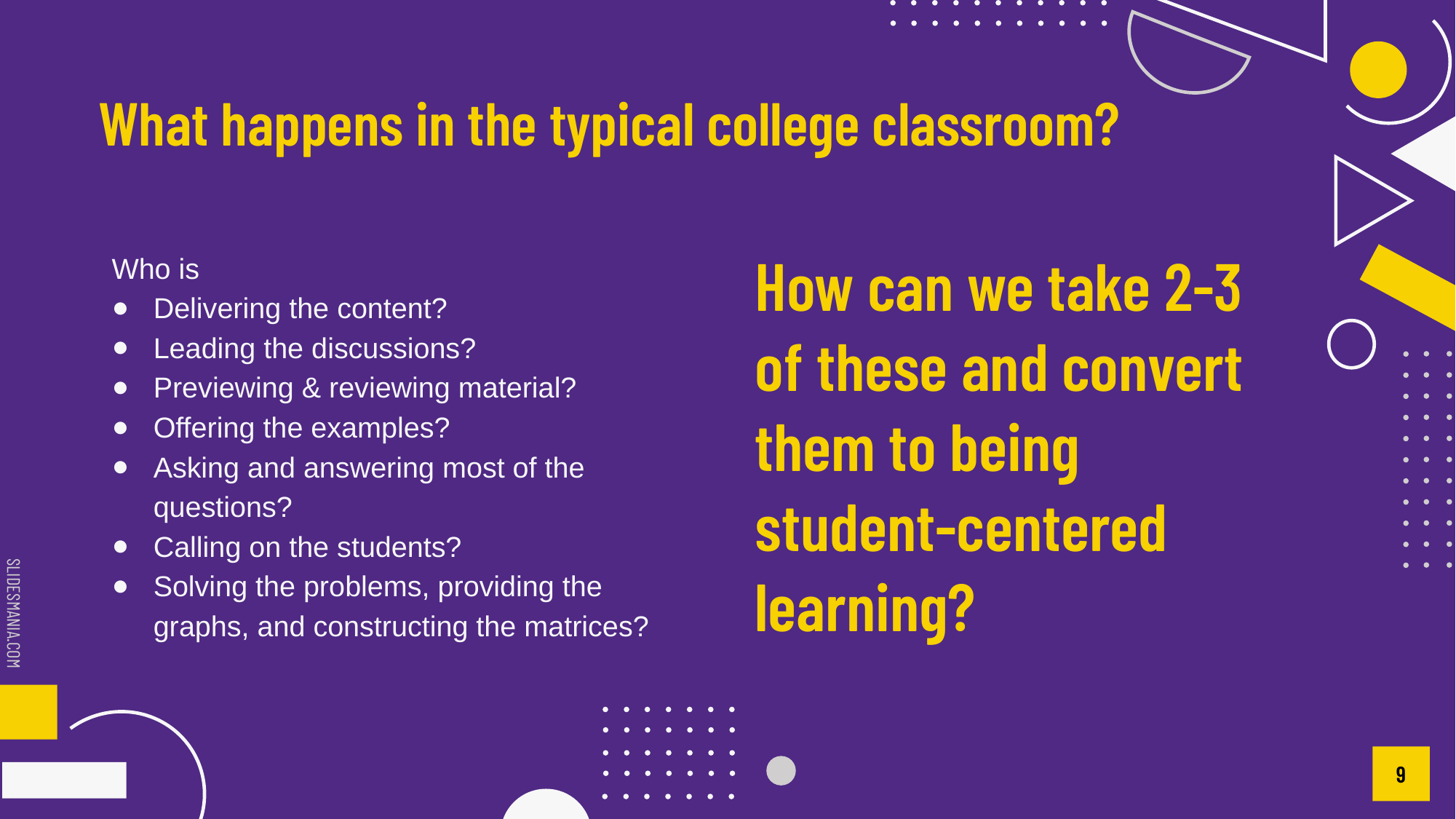

# What happens in the typical college classroom?
Who is
Delivering the content?
Leading the discussions?
Previewing & reviewing material?
Offering the examples?
Asking and answering most of the questions?
Calling on the students?
Solving the problems, providing the graphs, and constructing the matrices?

How can we take 2-3 of these and convert them to being student-centered learning?
9